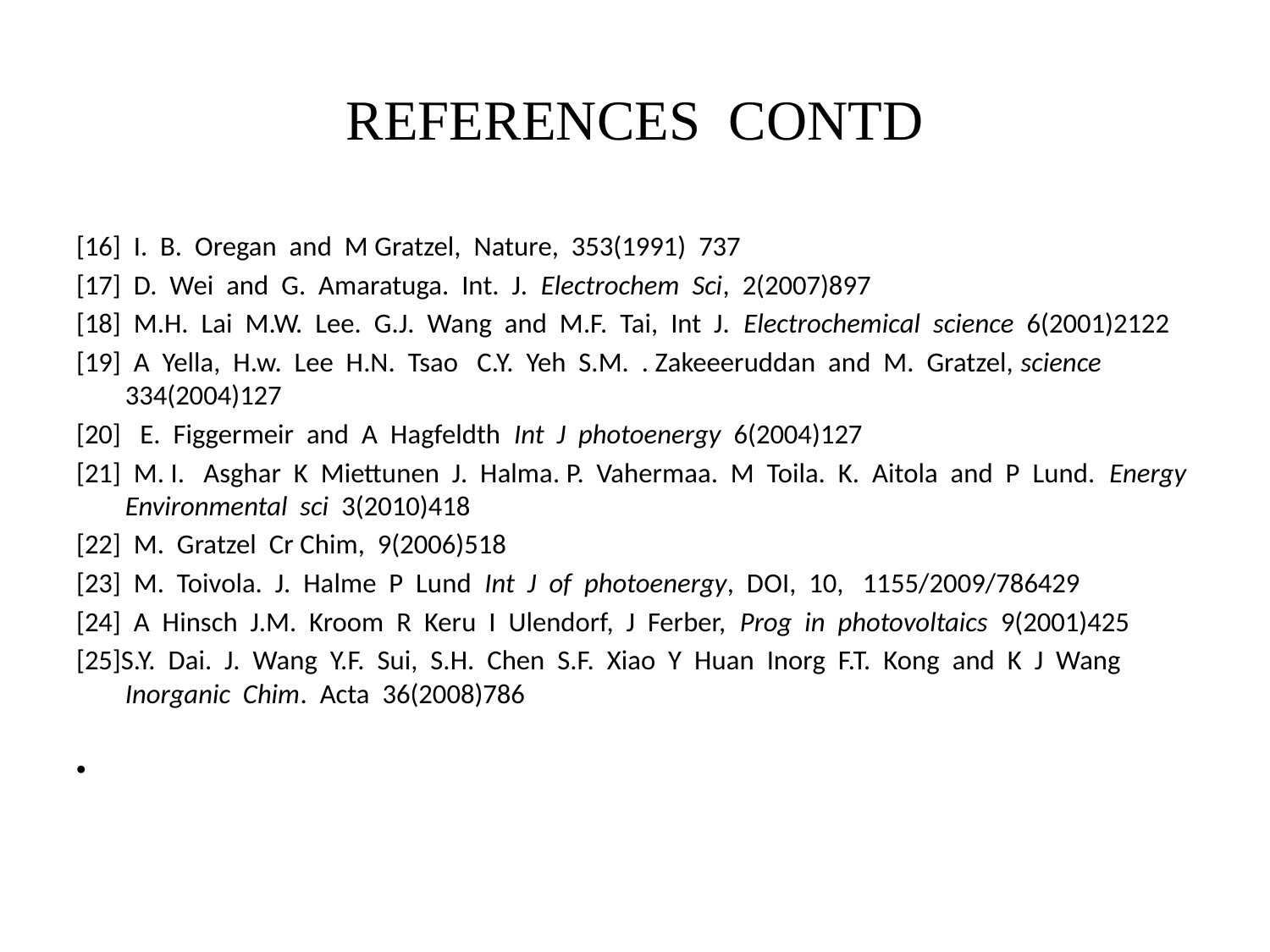

# REFERENCES  CONTD
[16]  I.  B.  Oregan  and  M Gratzel,  Nature,  353(1991)  737
[17]  D.  Wei  and  G.  Amaratuga.  Int.  J.  Electrochem  Sci,  2(2007)897
[18]  M.H.  Lai  M.W.  Lee.  G.J.  Wang  and  M.F.  Tai,  Int  J.  Electrochemical  science  6(2001)2122
[19]  A  Yella,  H.w.  Lee  H.N.  Tsao   C.Y.  Yeh  S.M.  . Zakeeeruddan  and  M.  Gratzel, science 334(2004)127
[20]   E.  Figgermeir  and  A  Hagfeldth  Int  J  photoenergy  6(2004)127
[21]  M. I.   Asghar  K  Miettunen  J.  Halma. P.  Vahermaa.  M  Toila.  K.  Aitola  and  P  Lund.  Energy  Environmental  sci  3(2010)418
[22]  M.  Gratzel  Cr Chim,  9(2006)518
[23]  M.  Toivola.  J.  Halme  P  Lund  Int  J  of  photoenergy,  DOI,  10,   1155/2009/786429
[24]  A  Hinsch  J.M.  Kroom  R  Keru  I  Ulendorf,  J  Ferber,  Prog  in  photovoltaics  9(2001)425
[25]S.Y.  Dai.  J.  Wang  Y.F.  Sui,  S.H.  Chen  S.F.  Xiao  Y  Huan  Inorg  F.T.  Kong  and  K  J  Wang  Inorganic  Chim.  Acta  36(2008)786